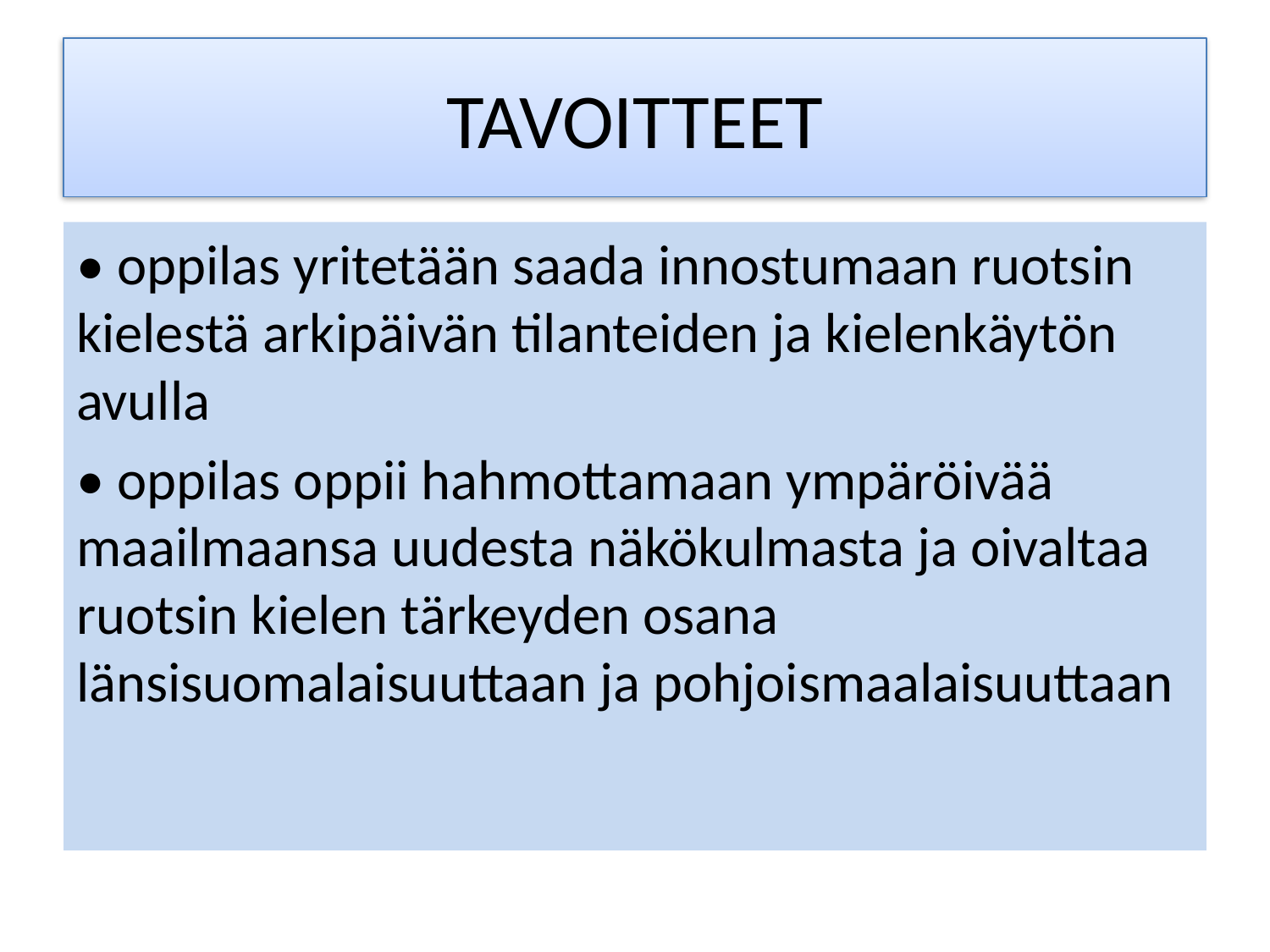

# TAVOITTEET
• oppilas yritetään saada innostumaan ruotsin kielestä arkipäivän tilanteiden ja kielenkäytön avulla
• oppilas oppii hahmottamaan ympäröivää maailmaansa uudesta näkökulmasta ja oivaltaa ruotsin kielen tärkeyden osana länsisuomalaisuuttaan ja pohjoismaalaisuuttaan